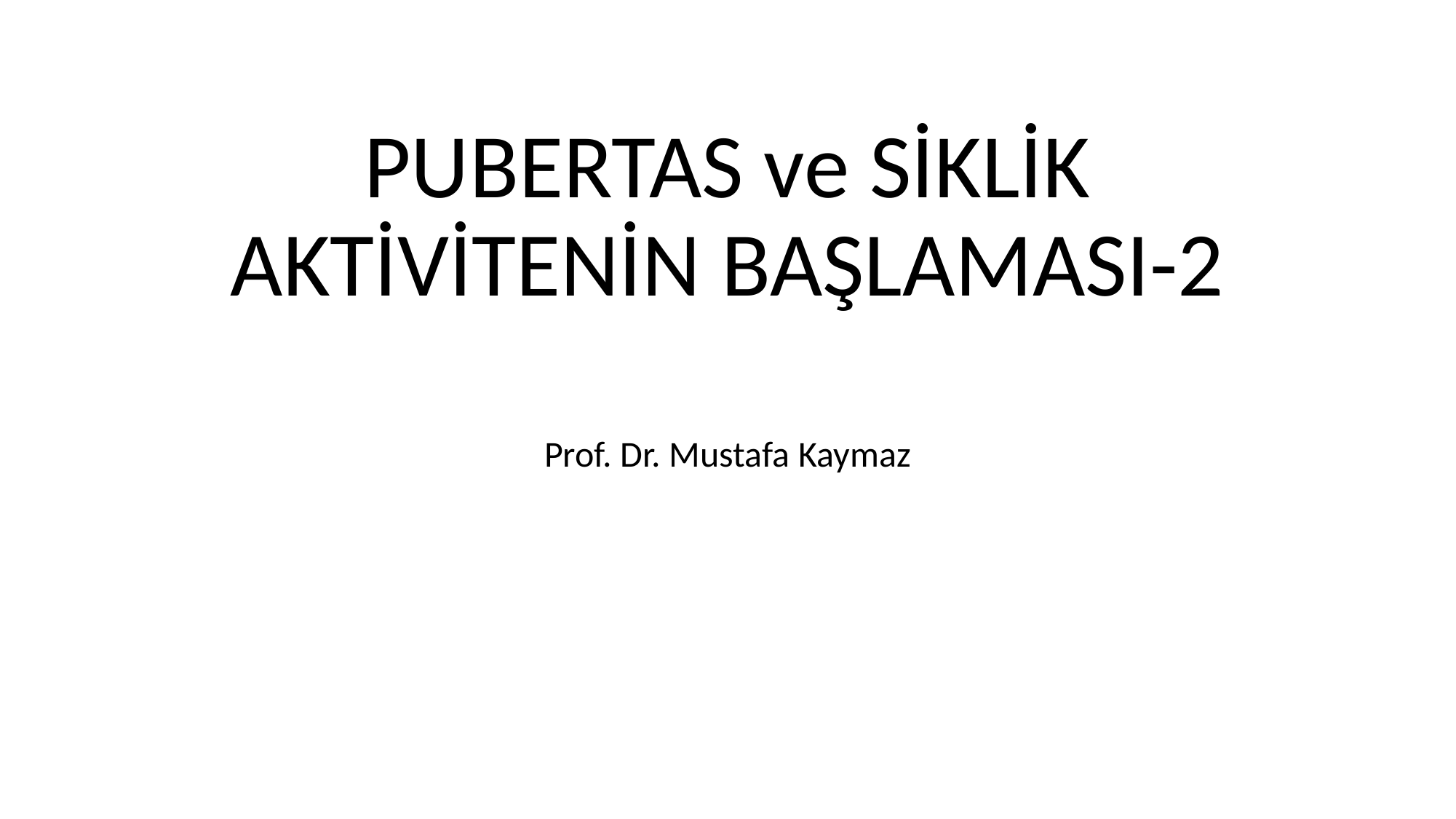

# PUBERTAS ve SİKLİK AKTİVİTENİN BAŞLAMASI-2
Prof. Dr. Mustafa Kaymaz